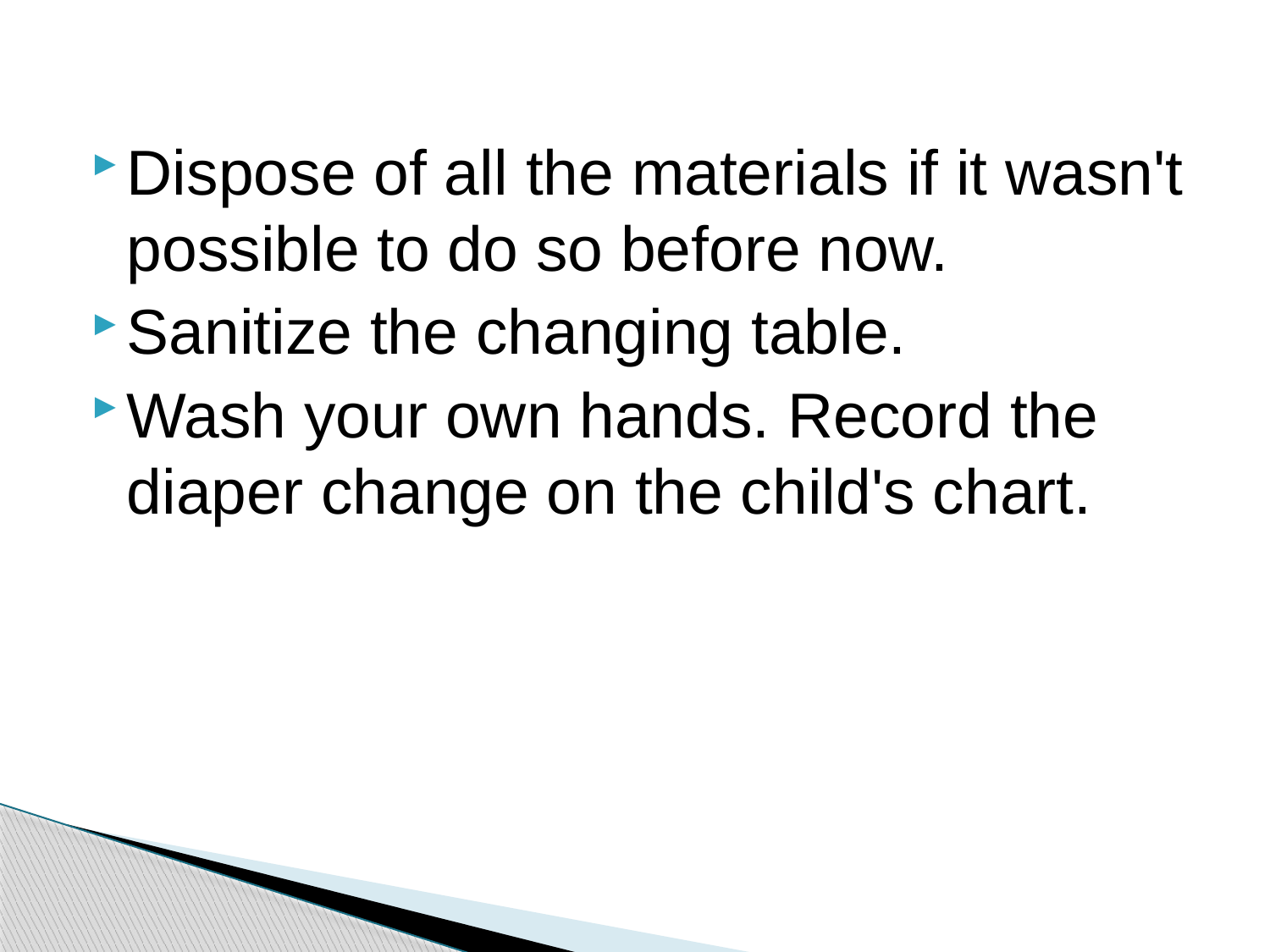

Dispose of all the materials if it wasn't possible to do so before now.
Sanitize the changing table.
Wash your own hands. Record the diaper change on the child's chart.